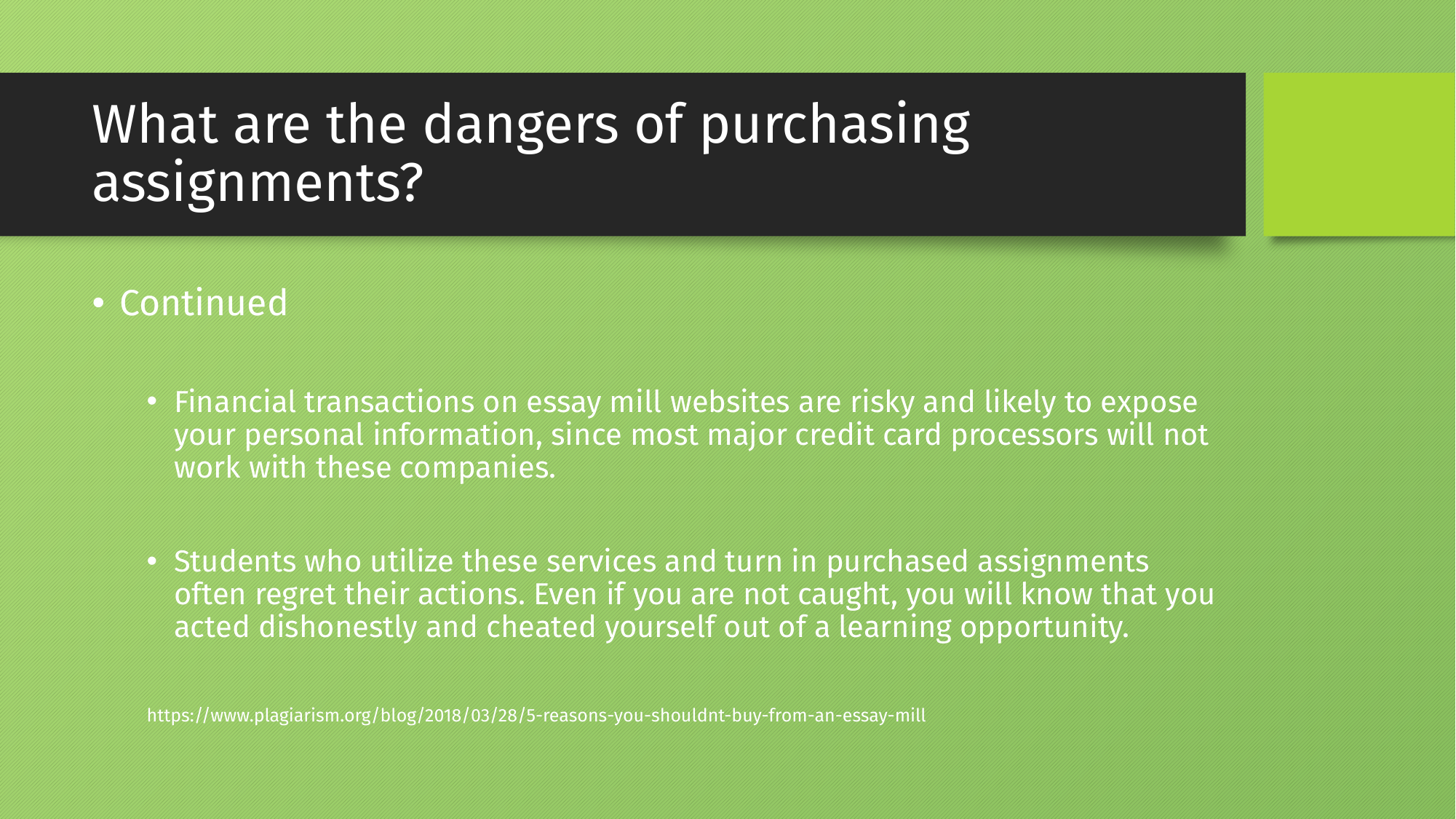

# What are the dangers of purchasing assignments?
Continued

Financial transactions on essay mill websites are risky and likely to expose your personal information, since most major credit card processors will not work with these companies.

Students who utilize these services and turn in purchased assignments often regret their actions. Even if you are not caught, you will know that you acted dishonestly and cheated yourself out of a learning opportunity.

https://www.plagiarism.org/blog/2018/03/28/5-reasons-you-shouldnt-buy-from-an-essay-mill